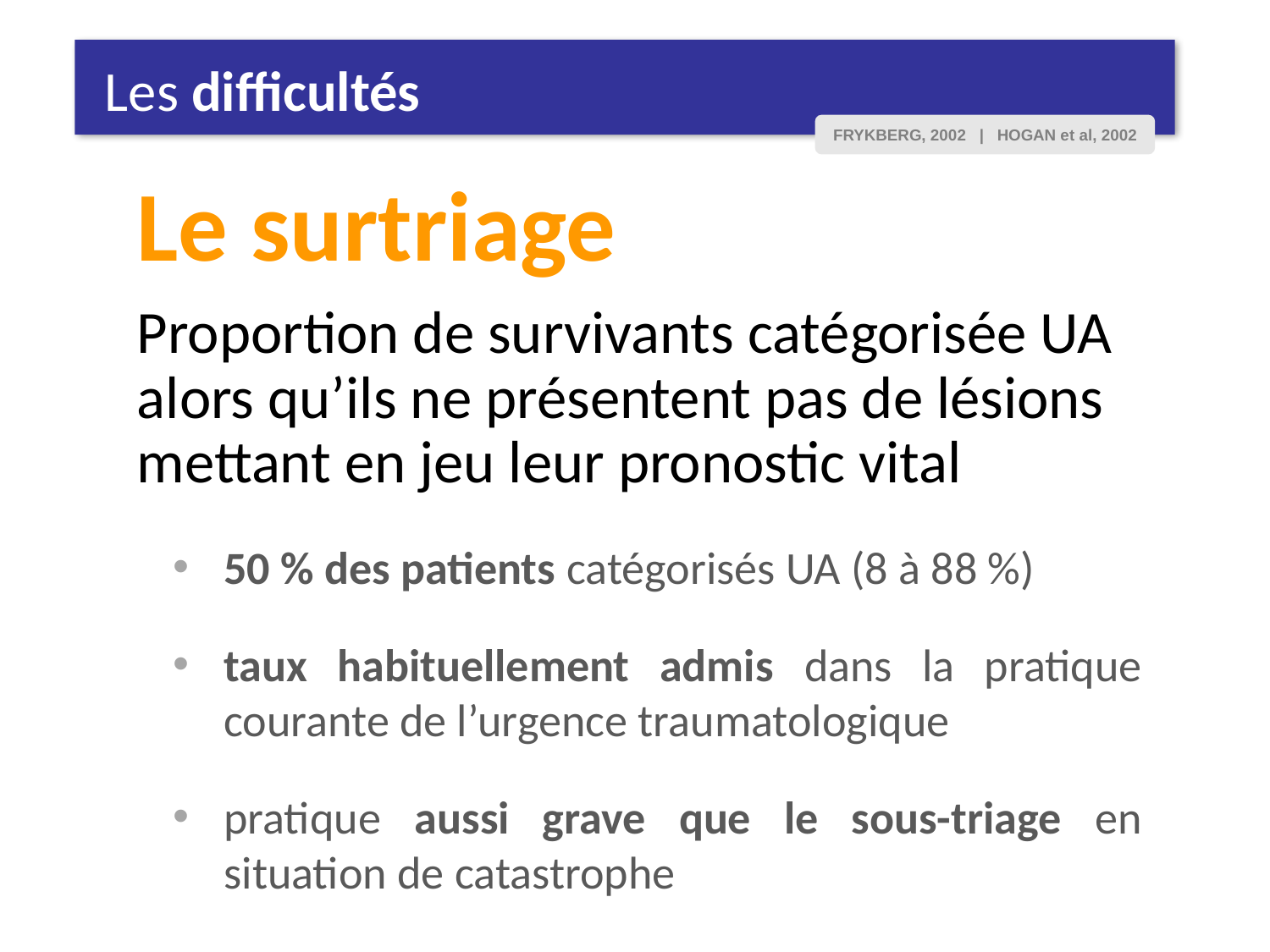

Les difficultés
FRYKBERG, 2002   |   HOGAN et al, 2002
Le surtriage
Proportion de survivants catégorisée UA alors qu’ils ne présentent pas de lésions mettant en jeu leur pronostic vital
50 % des patients catégorisés UA (8 à 88 %)
taux habituellement admis dans la pratique courante de l’urgence traumatologique
pratique aussi grave que le sous-triage en situation de catastrophe